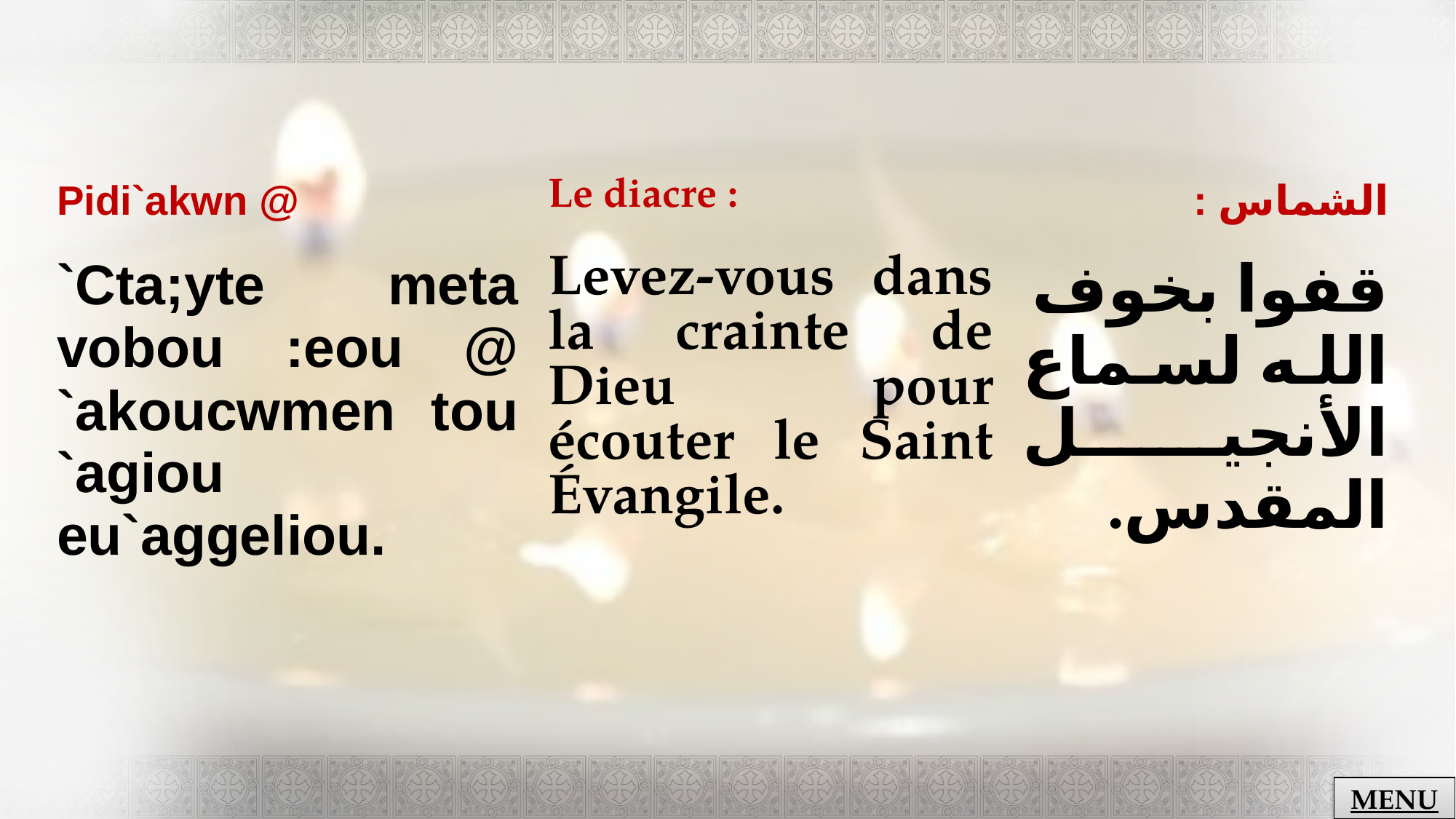

| Pidi`akwn @ | Le diacre : | الشماس : |
| --- | --- | --- |
| `Cta;yte meta vobou :eou @ `akoucwmen tou `agiou eu`aggeliou. | Levez-vous dans la crainte de Dieu pour écouter le Saint Évangile. | قفوا بخوف الله لسماع الأنجيل المقدس. |
MENU